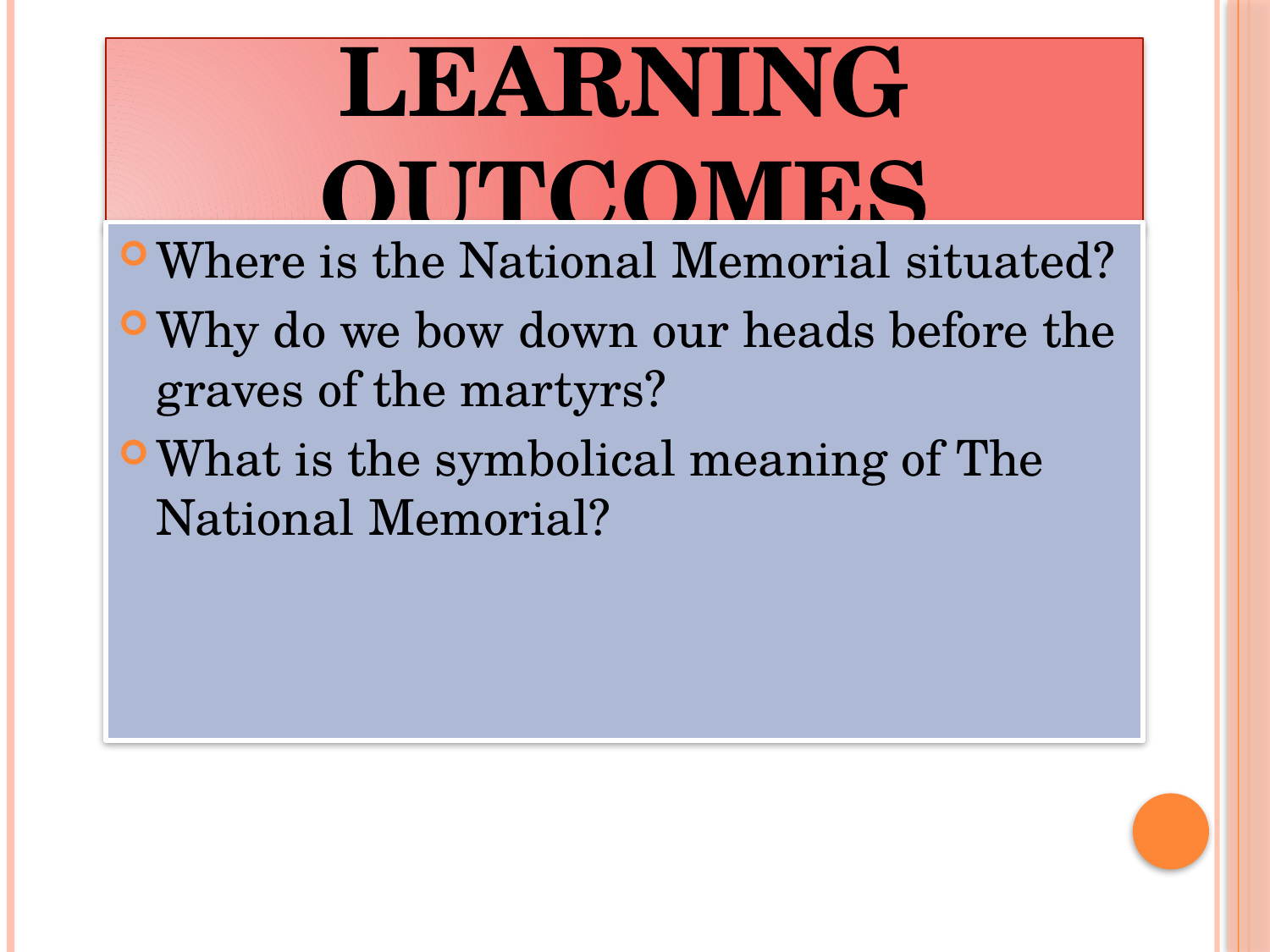

# Learning Outcomes
Where is the National Memorial situated?
Why do we bow down our heads before the graves of the martyrs?
What is the symbolical meaning of The National Memorial?